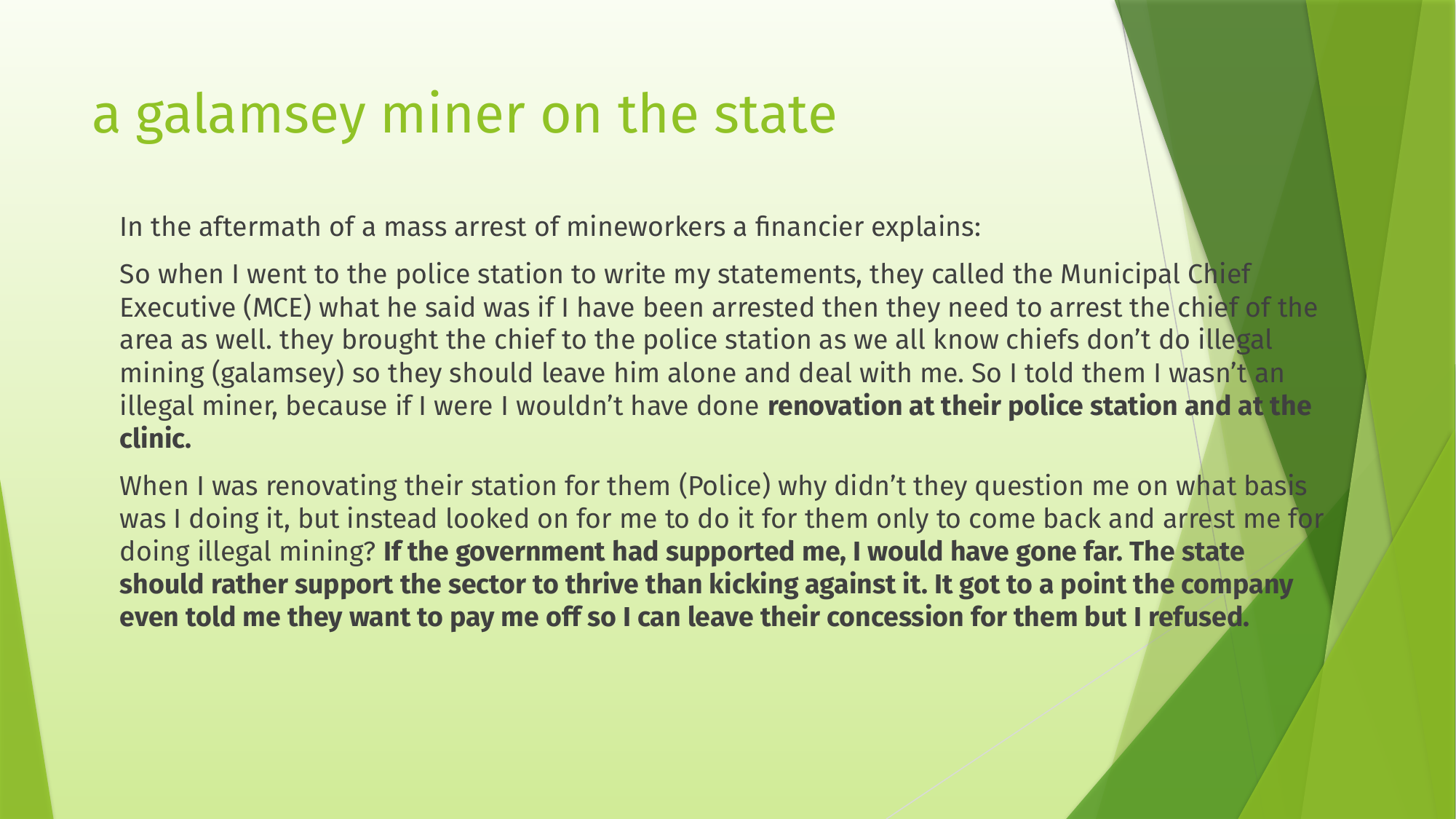

# a galamsey miner on the state
In the aftermath of a mass arrest of mineworkers a financier explains:
So when I went to the police station to write my statements, they called the Municipal Chief Executive (MCE) what he said was if I have been arrested then they need to arrest the chief of the area as well. they brought the chief to the police station as we all know chiefs don’t do illegal mining (galamsey) so they should leave him alone and deal with me. So I told them I wasn’t an illegal miner, because if I were I wouldn’t have done renovation at their police station and at the clinic.
When I was renovating their station for them (Police) why didn’t they question me on what basis was I doing it, but instead looked on for me to do it for them only to come back and arrest me for doing illegal mining? If the government had supported me, I would have gone far. The state should rather support the sector to thrive than kicking against it. It got to a point the company even told me they want to pay me off so I can leave their concession for them but I refused.